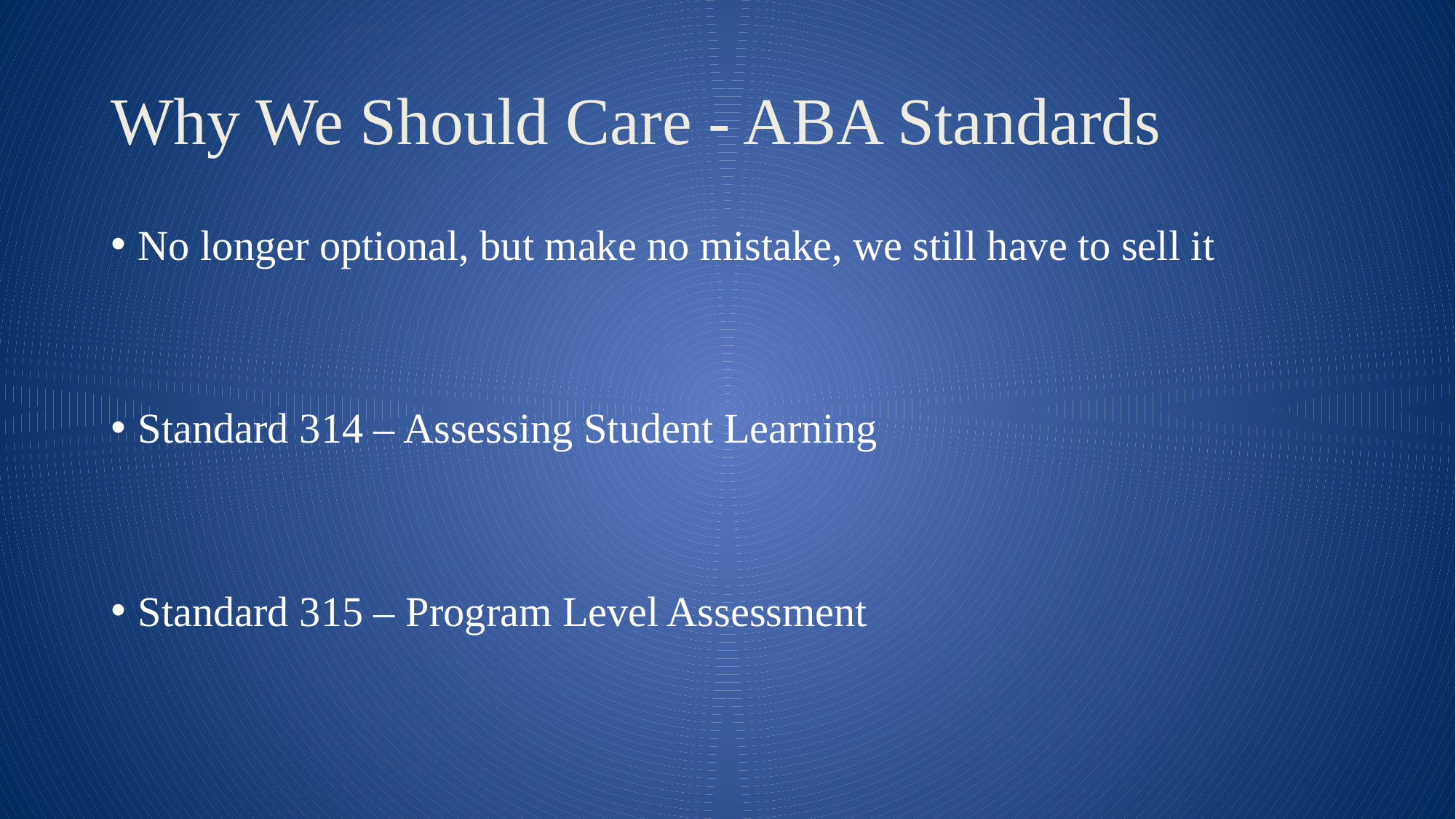

# Why We Should Care - ABA Standards
No longer optional, but make no mistake, we still have to sell it

Standard 314 – Assessing Student Learning

Standard 315 – Program Level Assessment